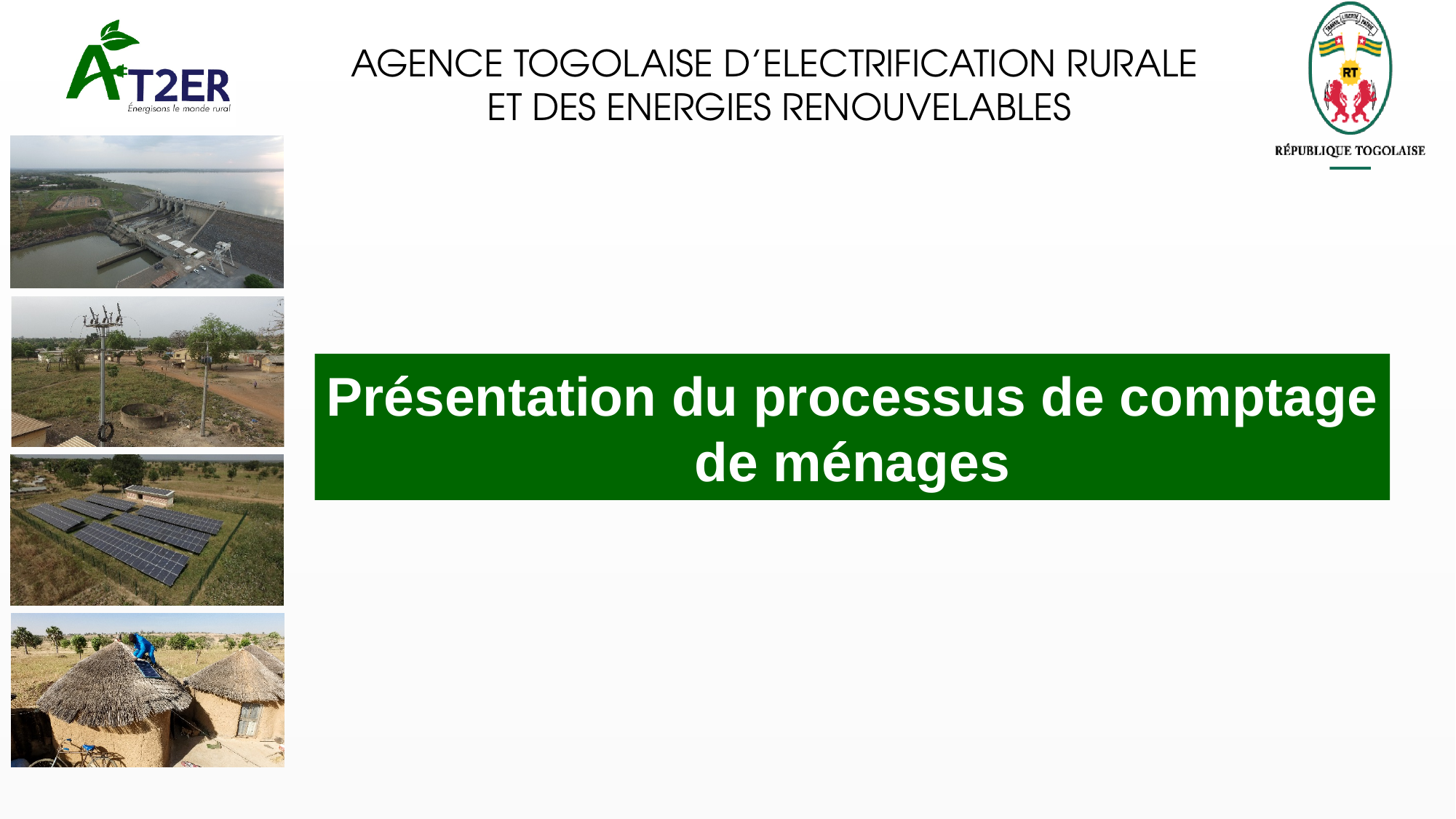

# Présentation du processus de comptage de ménages